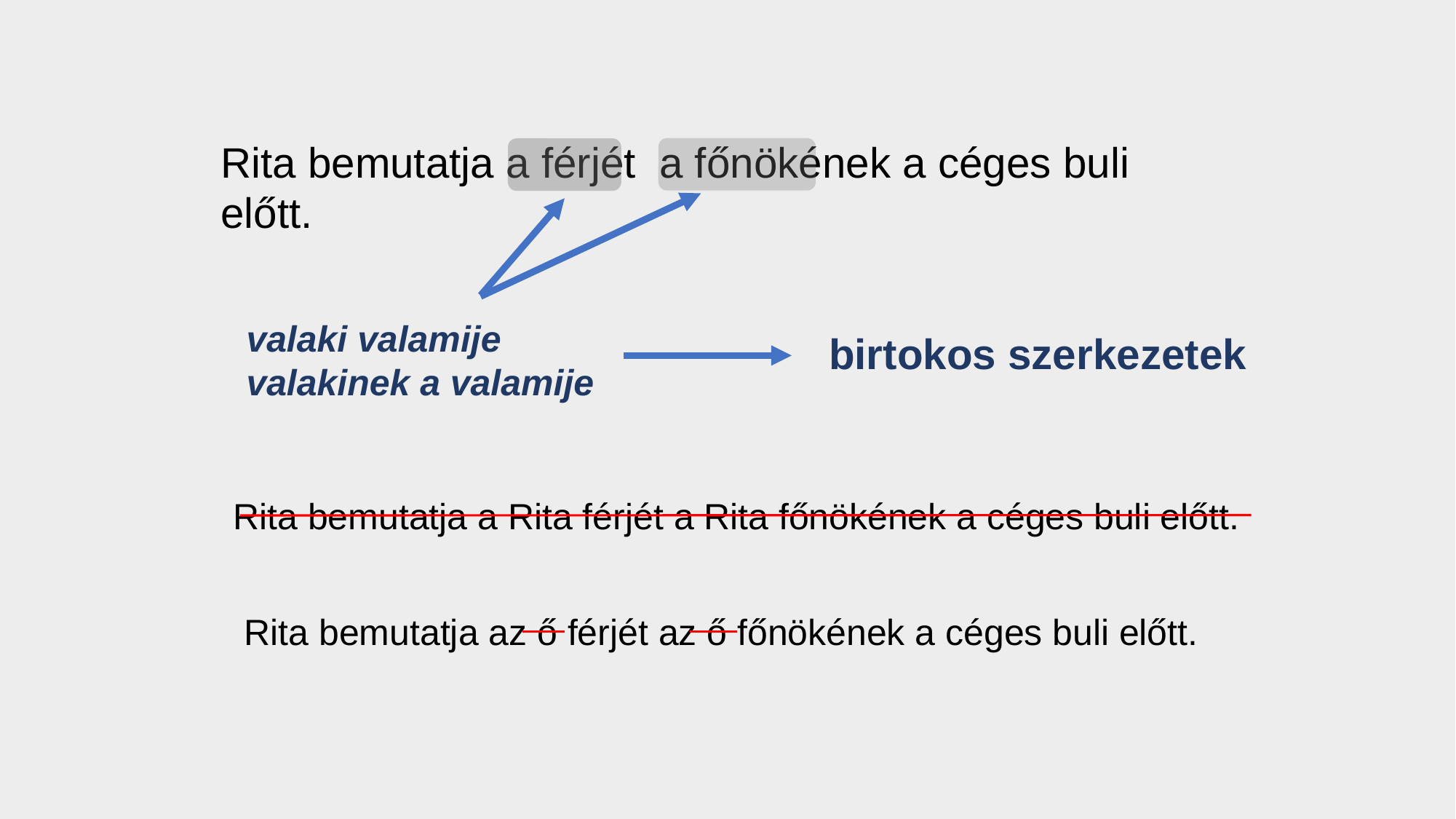

Rita bemutatja a férjét  a főnökének a céges buli előtt.

valaki valamije
valakinek a valamije
birtokos szerkezetek
Rita bemutatja a Rita férjét a Rita főnökének a céges buli előtt.
Rita bemutatja az ő férjét az ő főnökének a céges buli előtt.